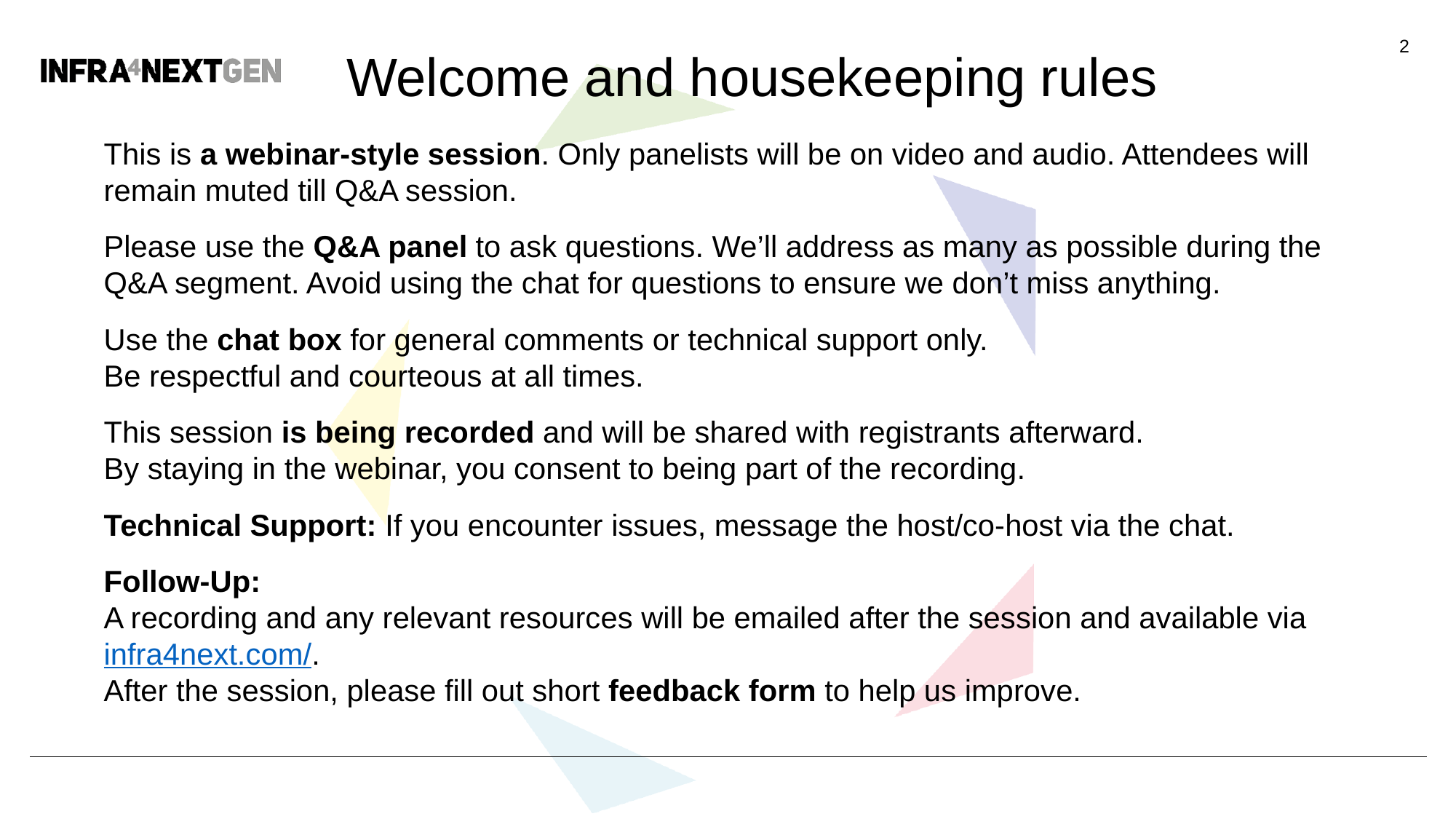

2
# Welcome and housekeeping rules
This is a webinar-style session. Only panelists will be on video and audio. Attendees will remain muted till Q&A session.
Please use the Q&A panel to ask questions. We’ll address as many as possible during the Q&A segment. Avoid using the chat for questions to ensure we don’t miss anything.
Use the chat box for general comments or technical support only.
Be respectful and courteous at all times.
This session is being recorded and will be shared with registrants afterward.
By staying in the webinar, you consent to being part of the recording.
Technical Support: If you encounter issues, message the host/co-host via the chat.

Follow-Up:
A recording and any relevant resources will be emailed after the session and available via infra4next.com/.
After the session, please fill out short feedback form to help us improve.